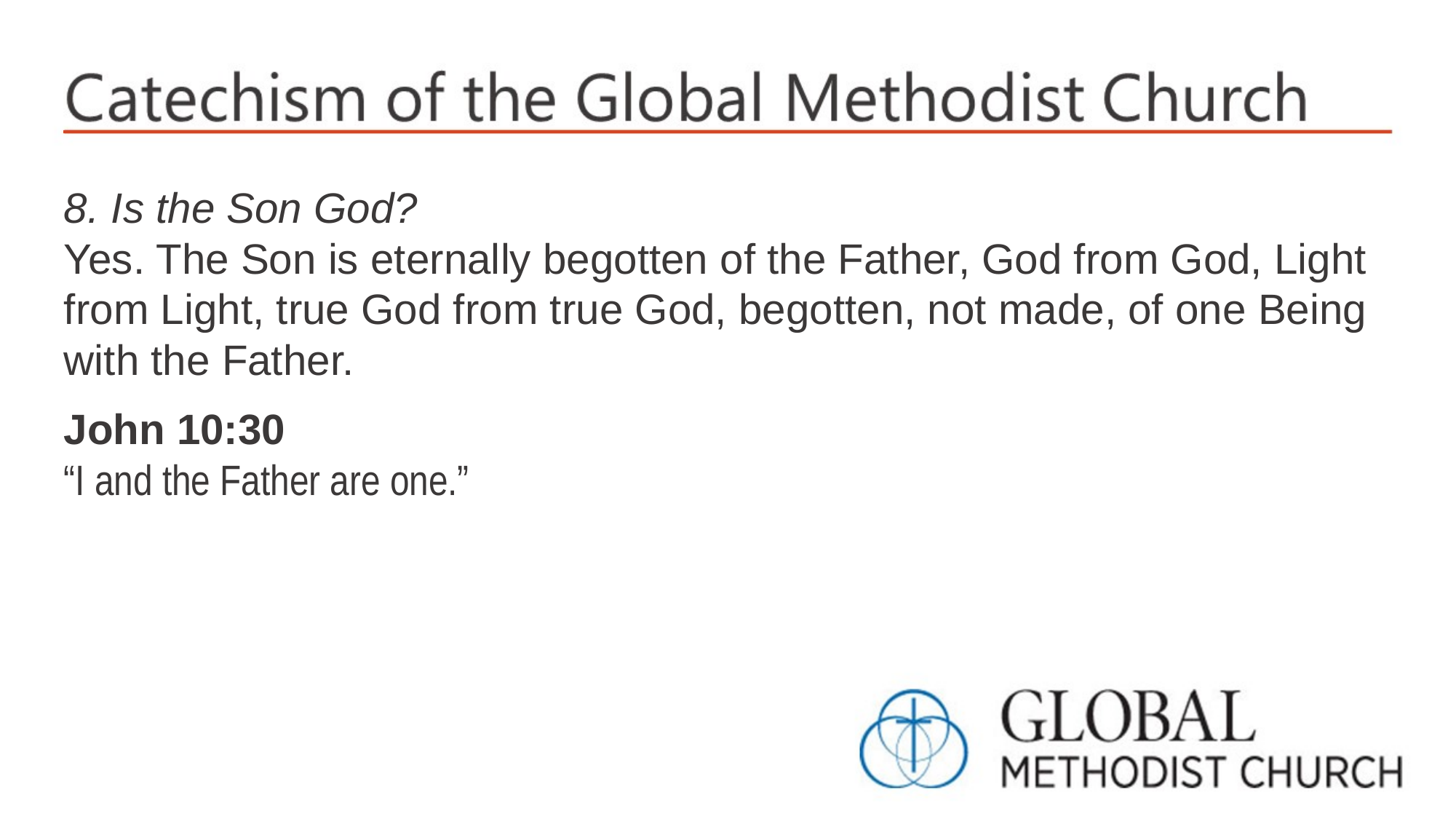

8. Is the Son God?
Yes. The Son is eternally begotten of the Father, God from God, Light from Light, true God from true God, begotten, not made, of one Being with the Father.
John 10:30
“I and the Father are one.”